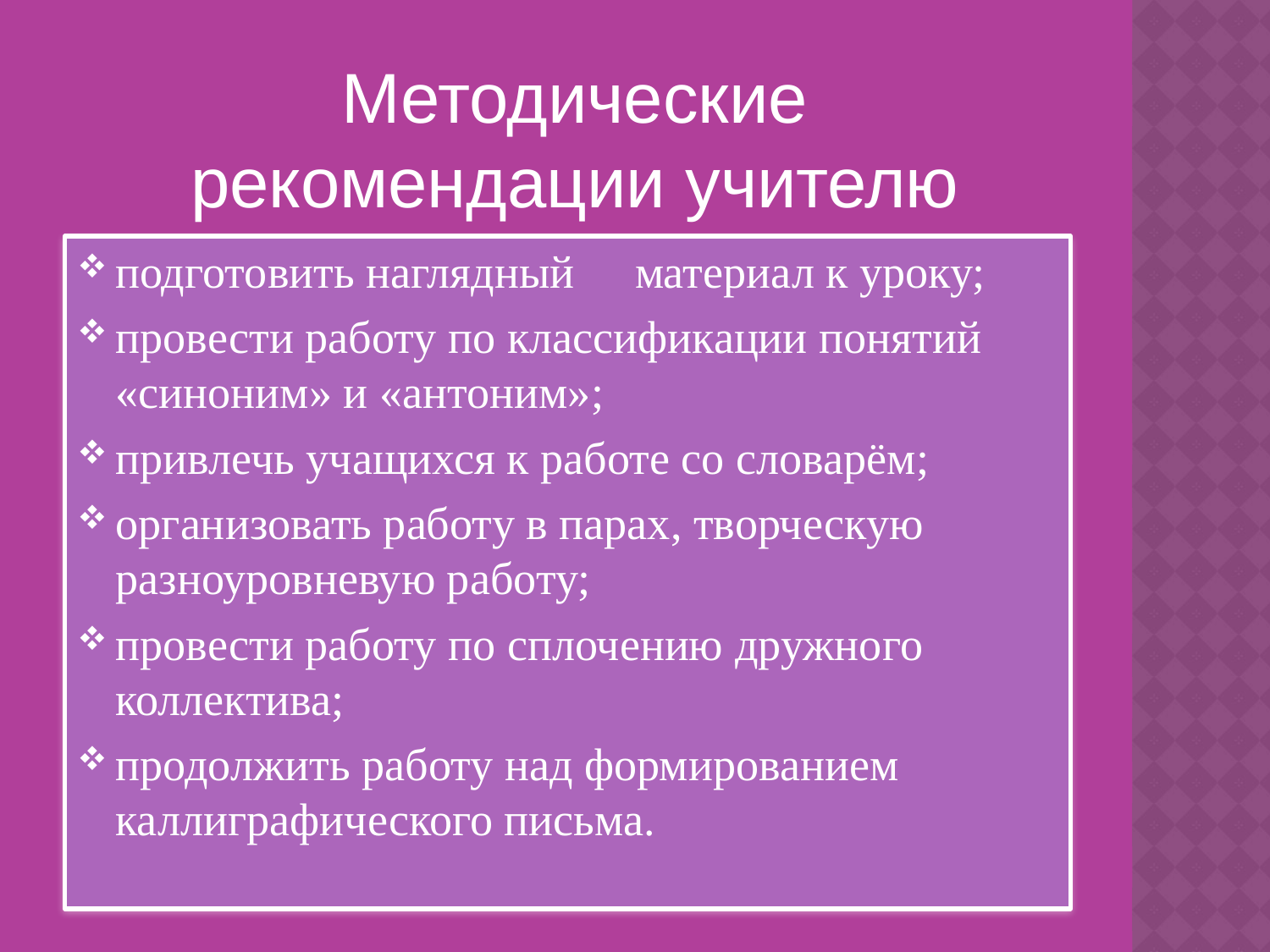

Методические рекомендации учителю
подготовить наглядный	 материал к уроку;
провести работу по классификации понятий «синоним» и «антоним»;
привлечь учащихся к работе со словарём;
организовать работу в парах, творческую разноуровневую работу;
провести работу по сплочению дружного коллектива;
продолжить работу над формированием каллиграфического письма.